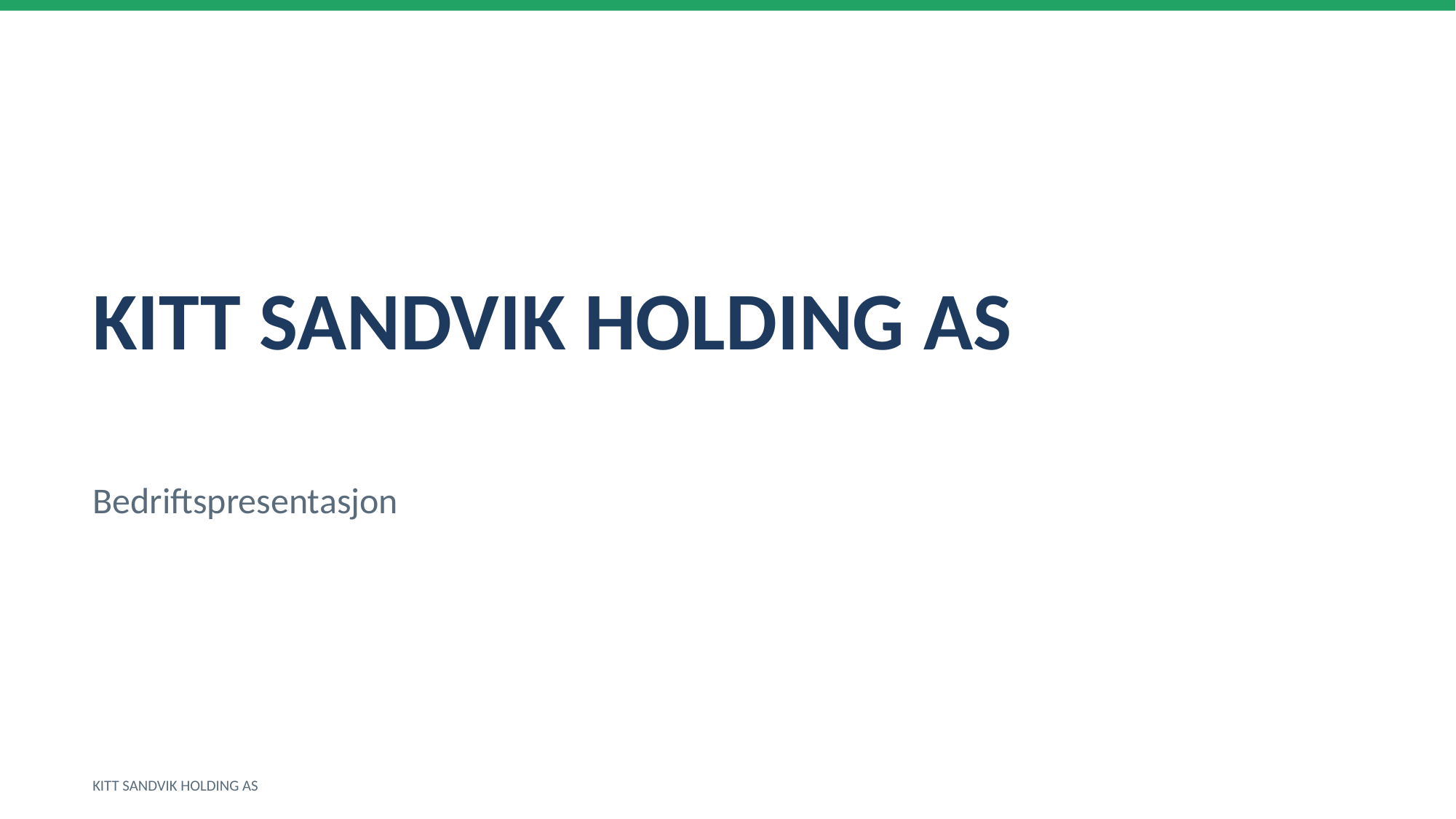

KITT SANDVIK HOLDING AS
Bedriftspresentasjon
KITT SANDVIK HOLDING AS